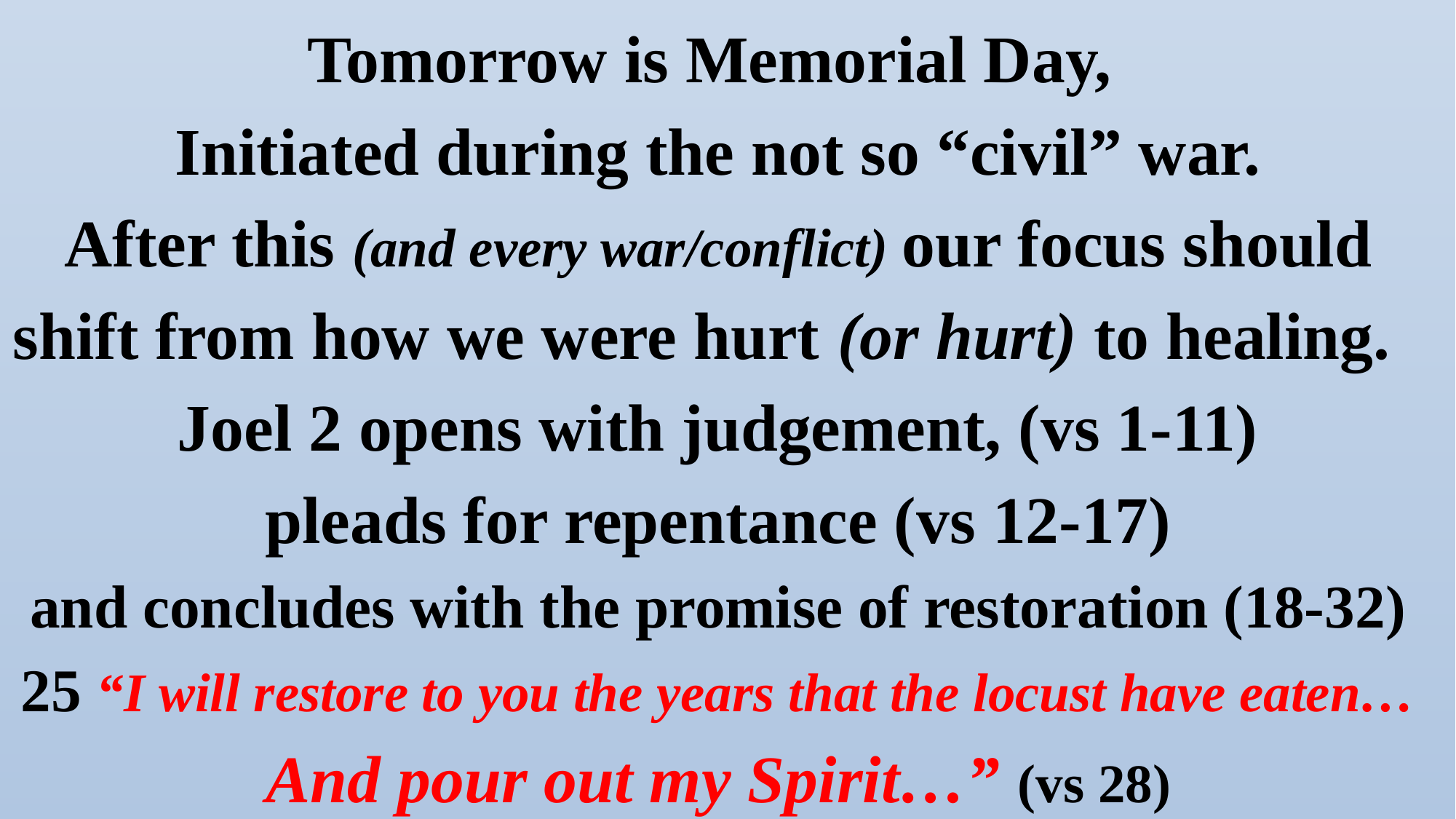

Tomorrow is Memorial Day,
Initiated during the not so “civil” war.
After this (and every war/conflict) our focus should shift from how we were hurt (or hurt) to healing.
Joel 2 opens with judgement, (vs 1-11)
 pleads for repentance (vs 12-17)
and concludes with the promise of restoration (18-32)
25 “I will restore to you the years that the locust have eaten…
And pour out my Spirit…” (vs 28)